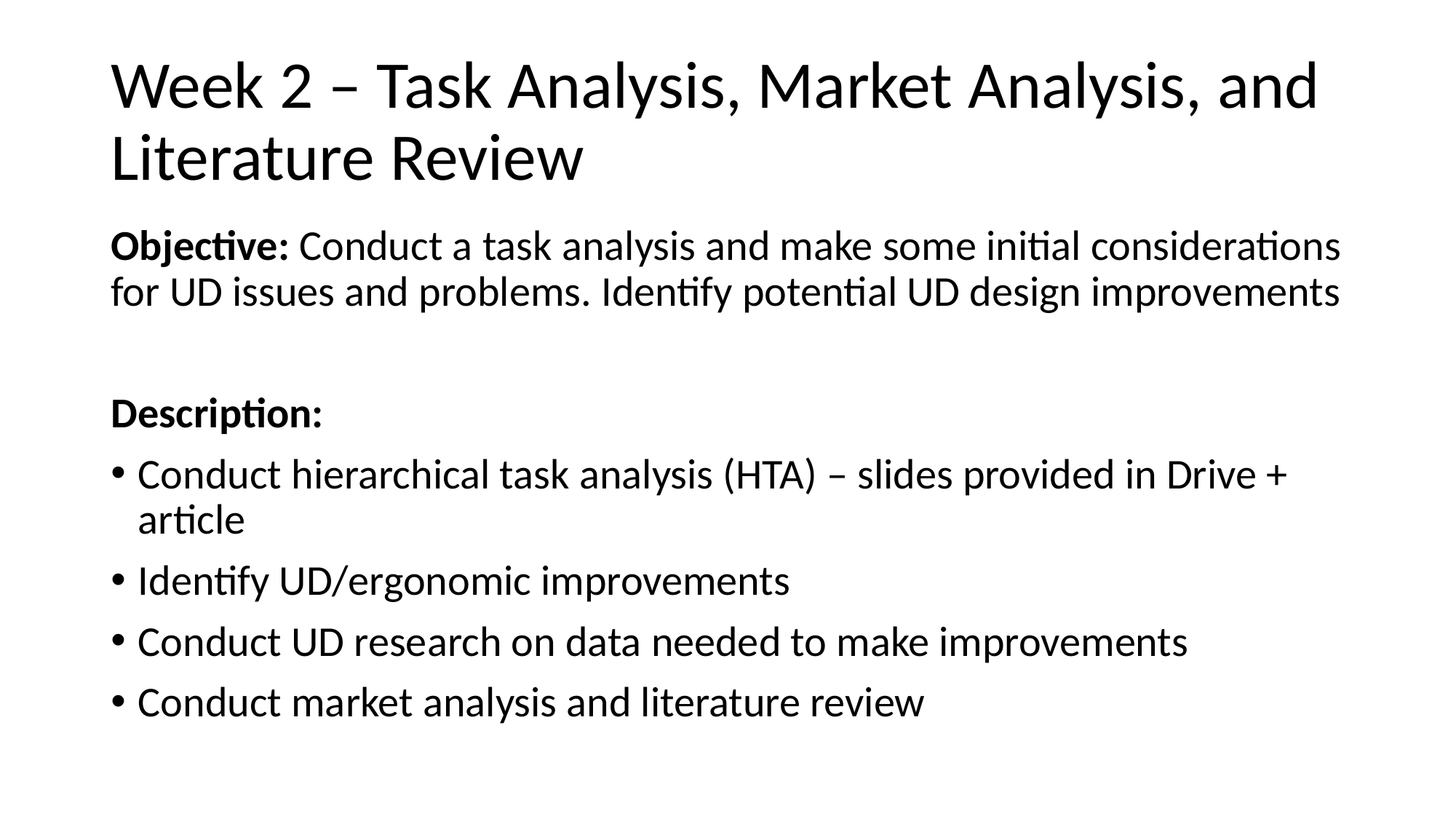

# Week 2 – Task Analysis, Market Analysis, and Literature Review
Objective: Conduct a task analysis and make some initial considerations for UD issues and problems. Identify potential UD design improvements

Description:
Conduct hierarchical task analysis (HTA) – slides provided in Drive + article
Identify UD/ergonomic improvements
Conduct UD research on data needed to make improvements
Conduct market analysis and literature review